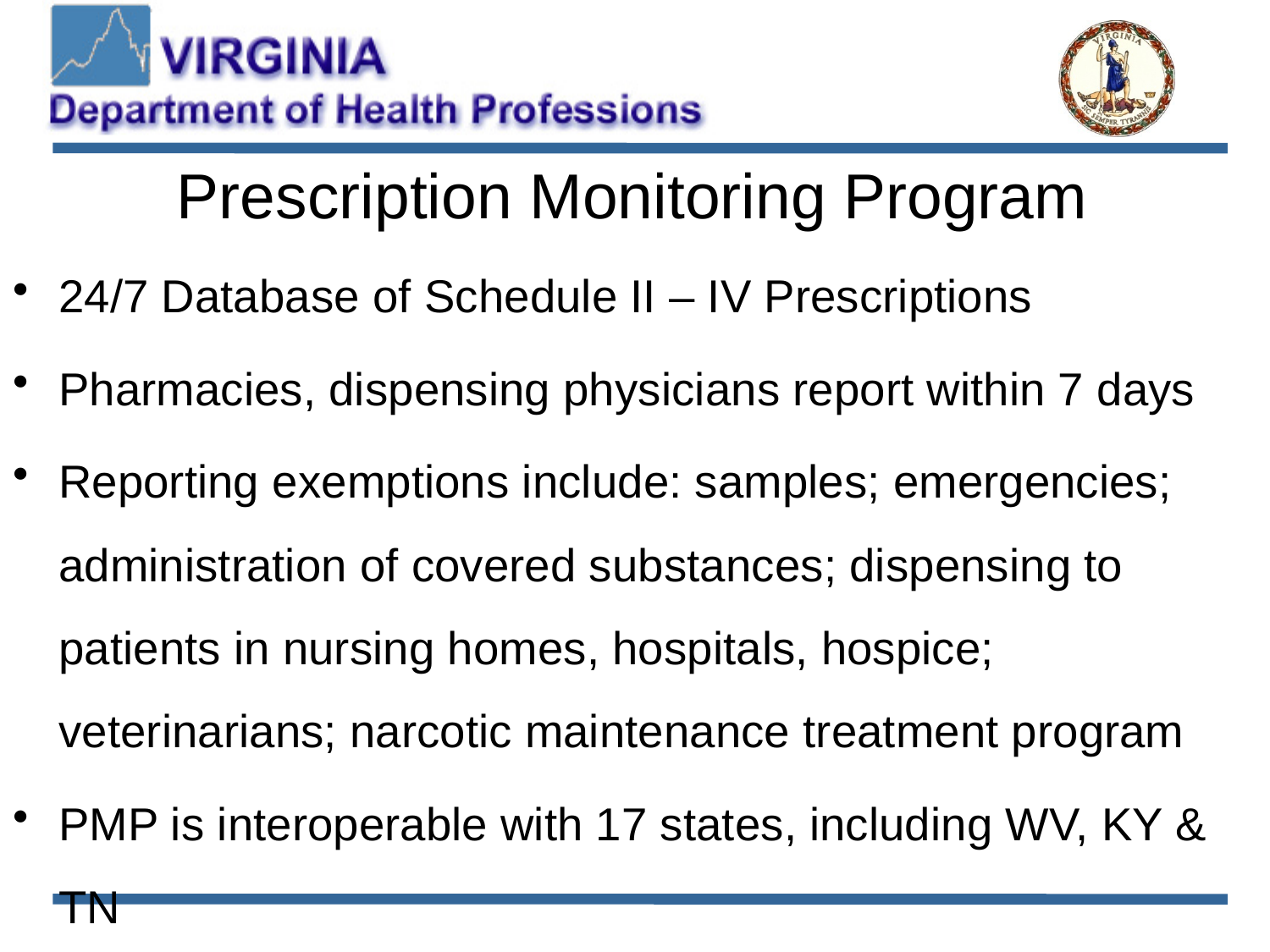

# Prescription Monitoring Program
24/7 Database of Schedule II – IV Prescriptions
Pharmacies, dispensing physicians report within 7 days
Reporting exemptions include: samples; emergencies; administration of covered substances; dispensing to patients in nursing homes, hospitals, hospice; veterinarians; narcotic maintenance treatment program
PMP is interoperable with 17 states, including WV, KY & TN